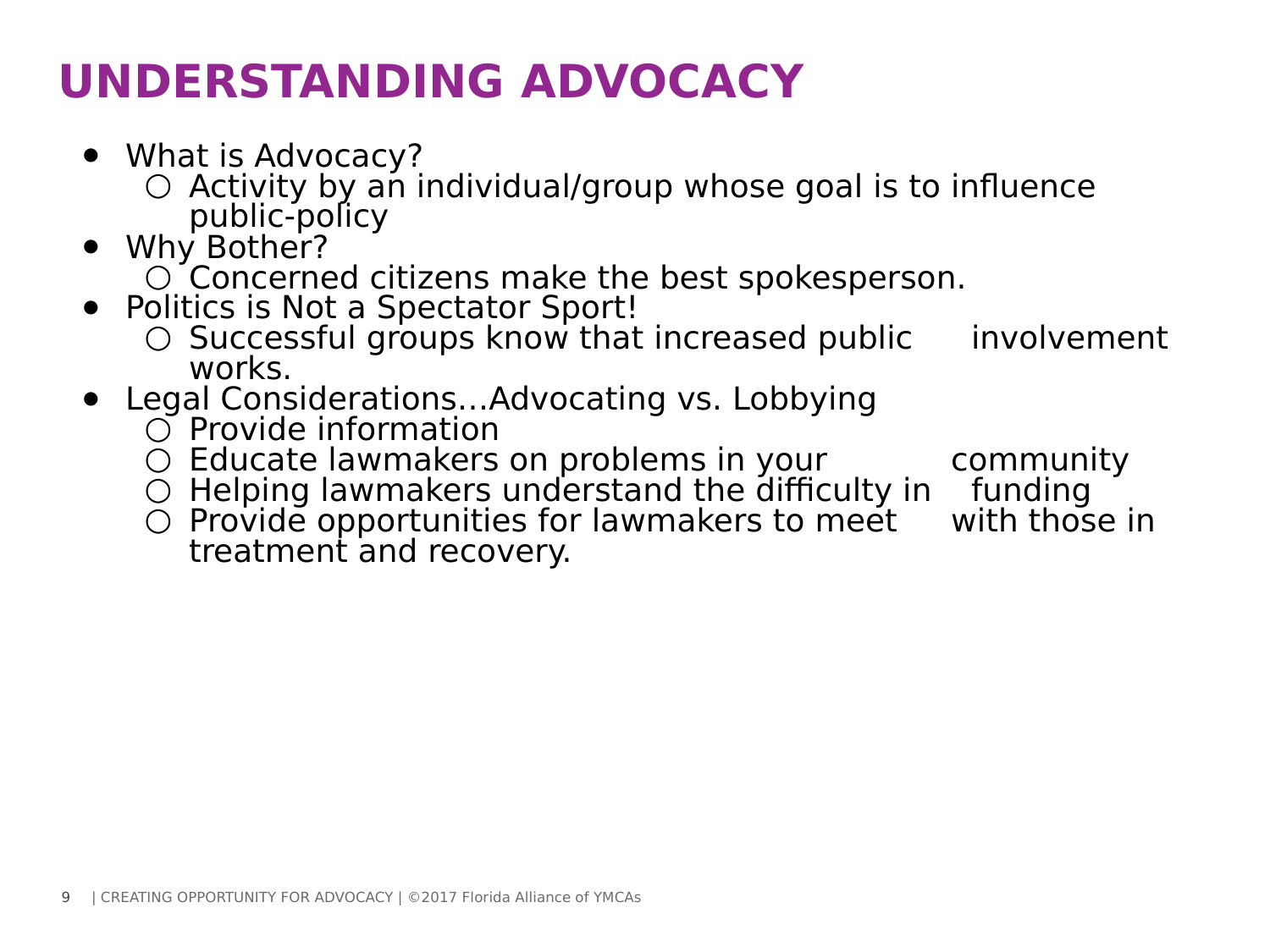

# UNDERSTANDING ADVOCACY
What is Advocacy?
Activity by an individual/group whose goal is to influence public-policy
Why Bother?
Concerned citizens make the best spokesperson.
Politics is Not a Spectator Sport!
Successful groups know that increased public 	  involvement works.
Legal Considerations…Advocating vs. Lobbying
Provide information
Educate lawmakers on problems in your 	community
Helping lawmakers understand the difficulty in 	  funding
Provide opportunities for lawmakers to meet 	with those in treatment and recovery.
9
| CREATING OPPORTUNITY FOR ADVOCACY | ©2017 Florida Alliance of YMCAs